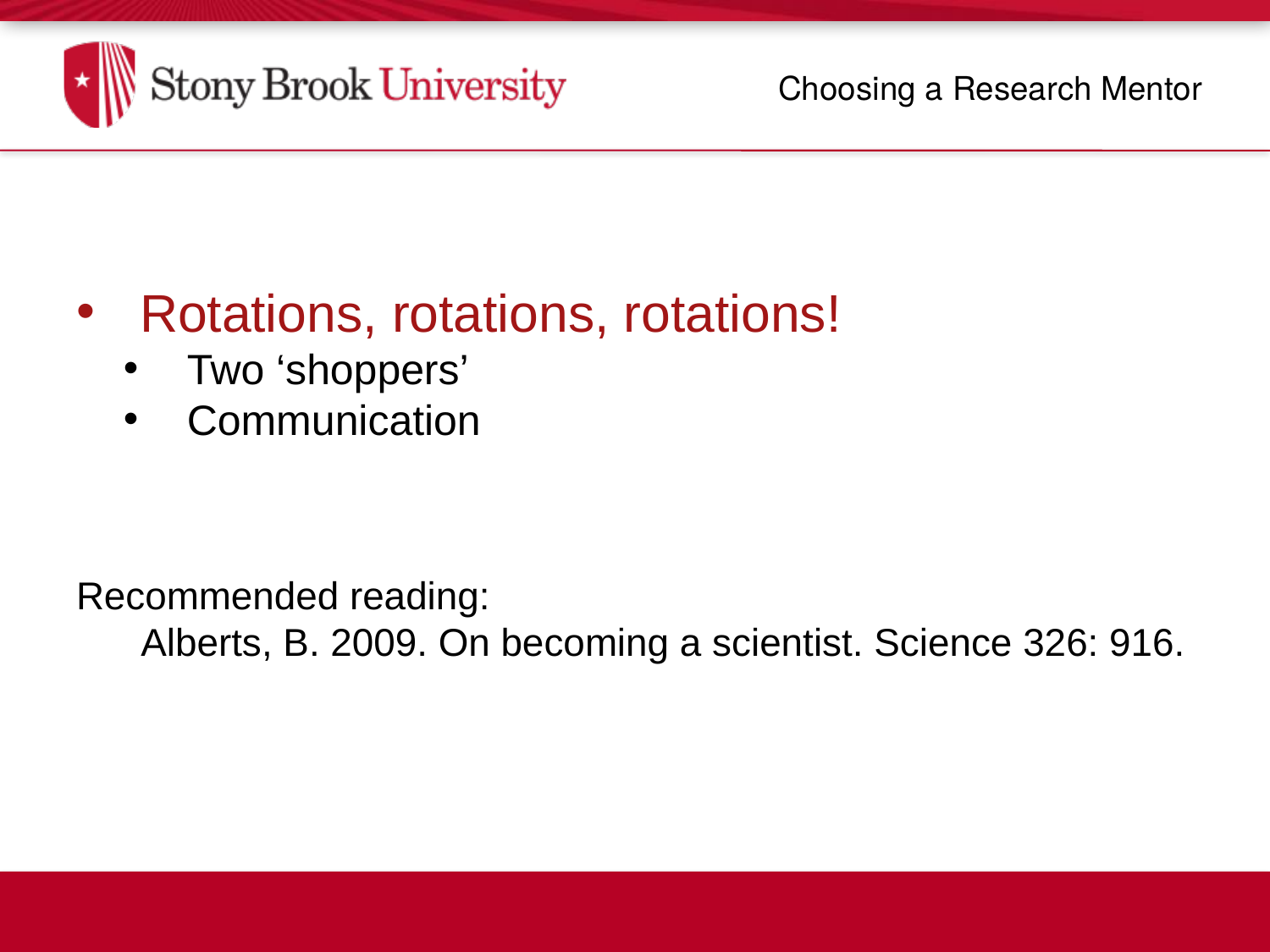

# Choosing a Research Mentor
Rotations, rotations, rotations!
Two ‘shoppers’
Communication

Recommended reading:
      Alberts, B. 2009. On becoming a scientist. Science 326: 916.